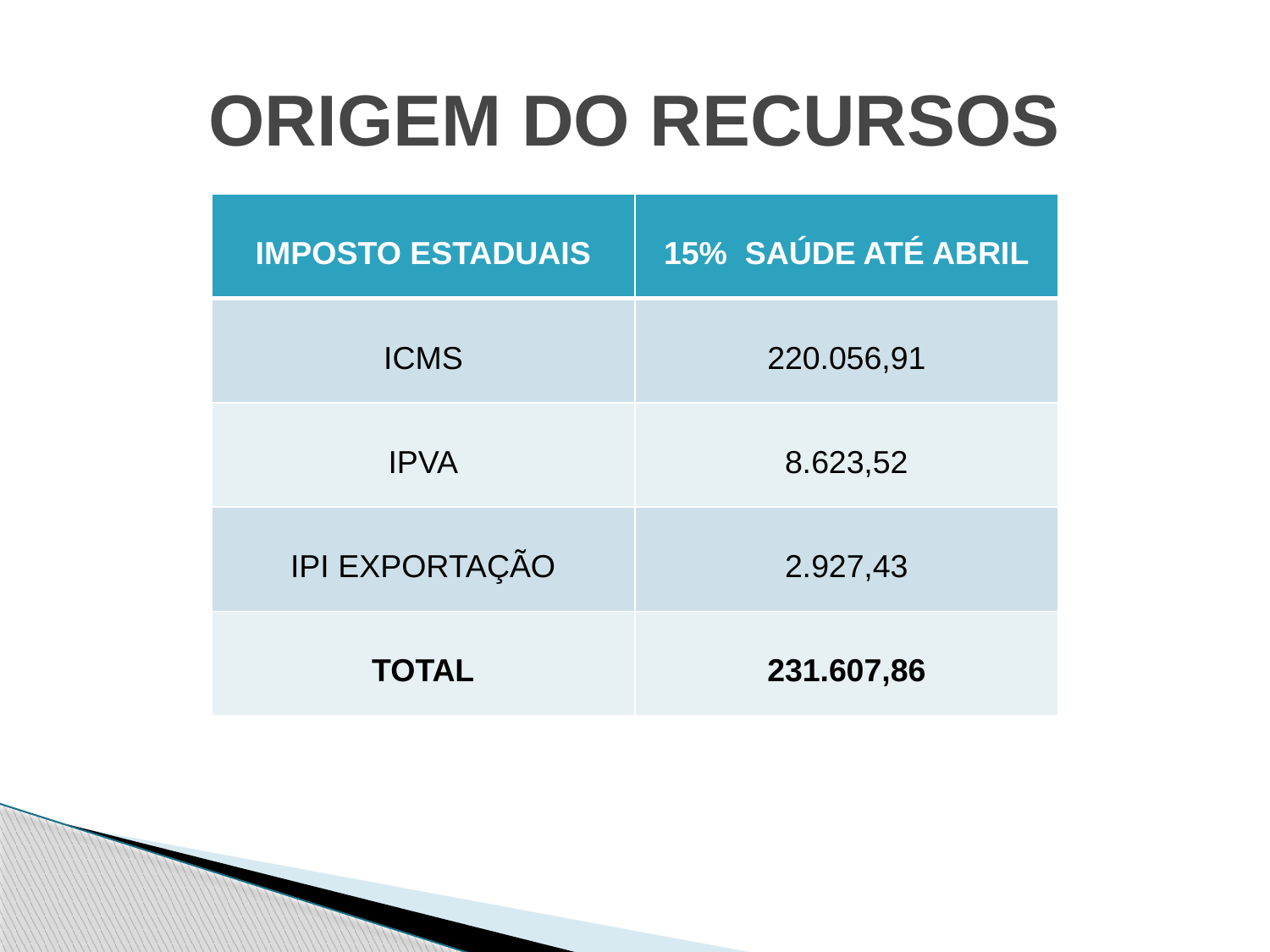

# ORIGEM DO RECURSOS
| IMPOSTO ESTADUAIS | 15% SAÚDE ATÉ ABRIL |
| --- | --- |
| ICMS | 220.056,91 |
| IPVA | 8.623,52 |
| IPI EXPORTAÇÃO | 2.927,43 |
| TOTAL | 231.607,86 |